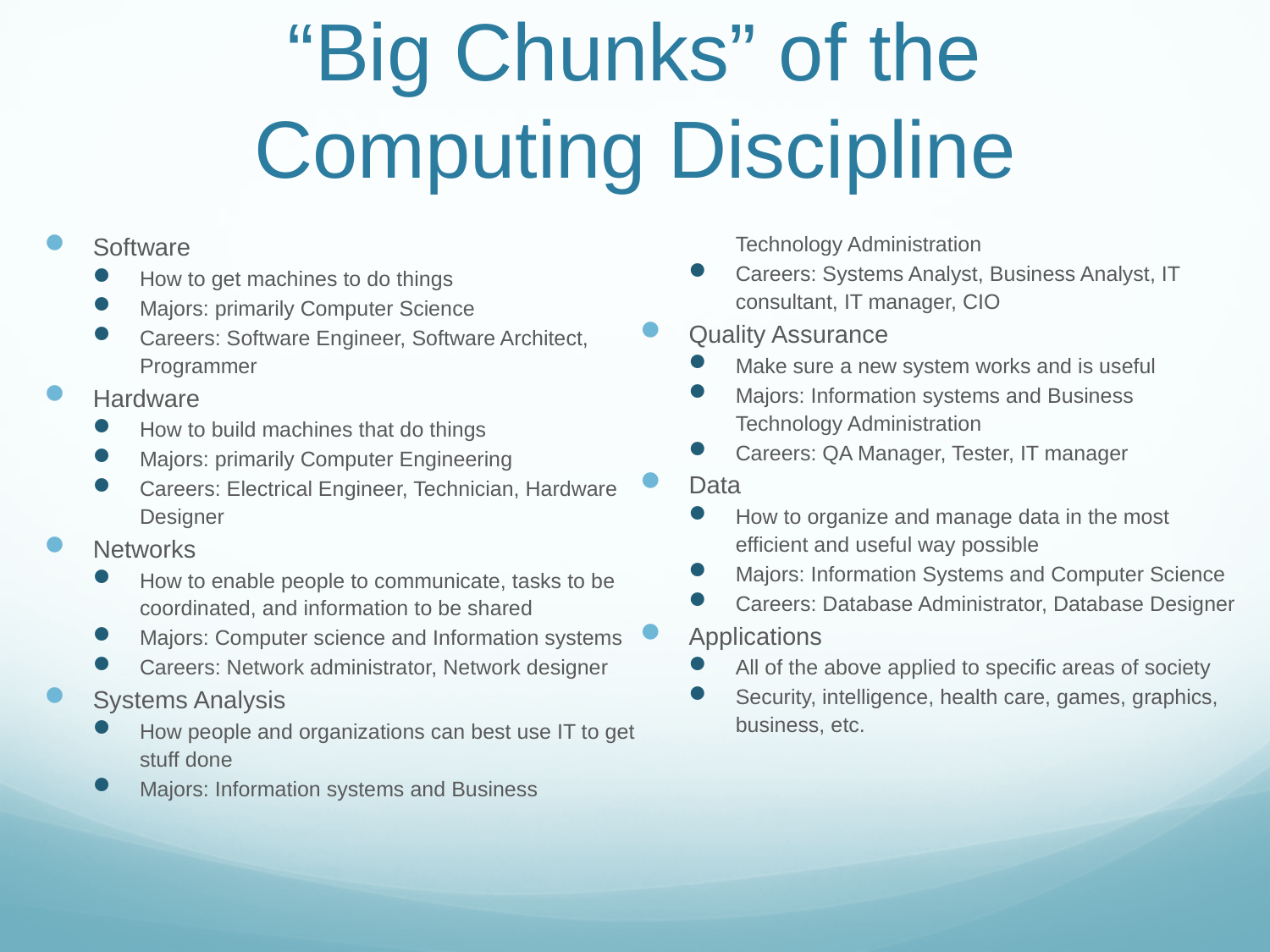

# “Big Chunks” of the Computing Discipline
Software
How to get machines to do things
Majors: primarily Computer Science
Careers: Software Engineer, Software Architect, Programmer
Hardware
How to build machines that do things
Majors: primarily Computer Engineering
Careers: Electrical Engineer, Technician, Hardware Designer
Networks
How to enable people to communicate, tasks to be coordinated, and information to be shared
Majors: Computer science and Information systems
Careers: Network administrator, Network designer
Systems Analysis
How people and organizations can best use IT to get stuff done
Majors: Information systems and Business Technology Administration
Careers: Systems Analyst, Business Analyst, IT consultant, IT manager, CIO
Quality Assurance
Make sure a new system works and is useful
Majors: Information systems and Business Technology Administration
Careers: QA Manager, Tester, IT manager
Data
How to organize and manage data in the most efficient and useful way possible
Majors: Information Systems and Computer Science
Careers: Database Administrator, Database Designer
Applications
All of the above applied to specific areas of society
Security, intelligence, health care, games, graphics, business, etc.